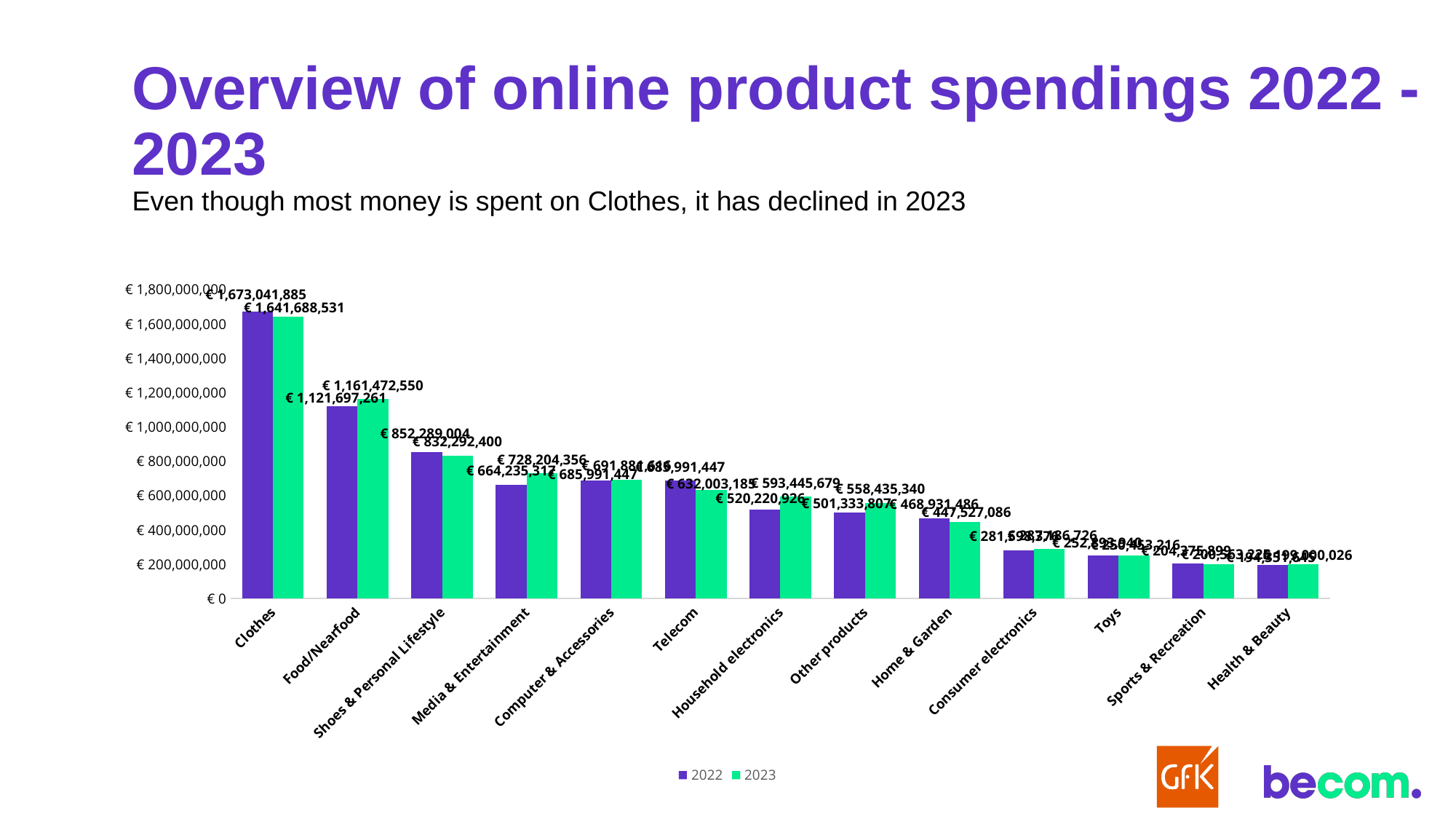

# Overview of online product spendings 2022 - 2023
Even though most money is spent on Clothes, it has declined in 2023

### Chart

| Category | 2022 | 2023 |
|---|---|---|
| Clothes | 1673041884.804458 | 1641688531.247386 |
| Food/Nearfood | 1121697261.045894 | 1161472550.435076 |
| Shoes & Personal Lifestyle | 852289004.2007012 | 832292400.2263591 |
| Media & Entertainment | 664235317.030129 | 728204355.5929292 |
| Computer & Accessories | 685991446.933879 | 691881616.4603224 |
| Telecom | 685991446.933879 | 632003184.7699397 |
| Household electronics | 520220925.765048 | 593445679.2904491 |
| Other products | 501333807.2185835 | 558435339.5298352 |
| Home & Garden | 468931486.484671 | 447527085.5276974 |
| Consumer electronics | 281598376.3513042 | 287186726.0365031 |
| Toys | 252893940.262704 | 250453216.4257441 |
| Sports & Recreation | 204375899.1170704 | 200563224.7090122 |
| Health & Beauty | 194351645.4878244 | 199000026.1856022 |